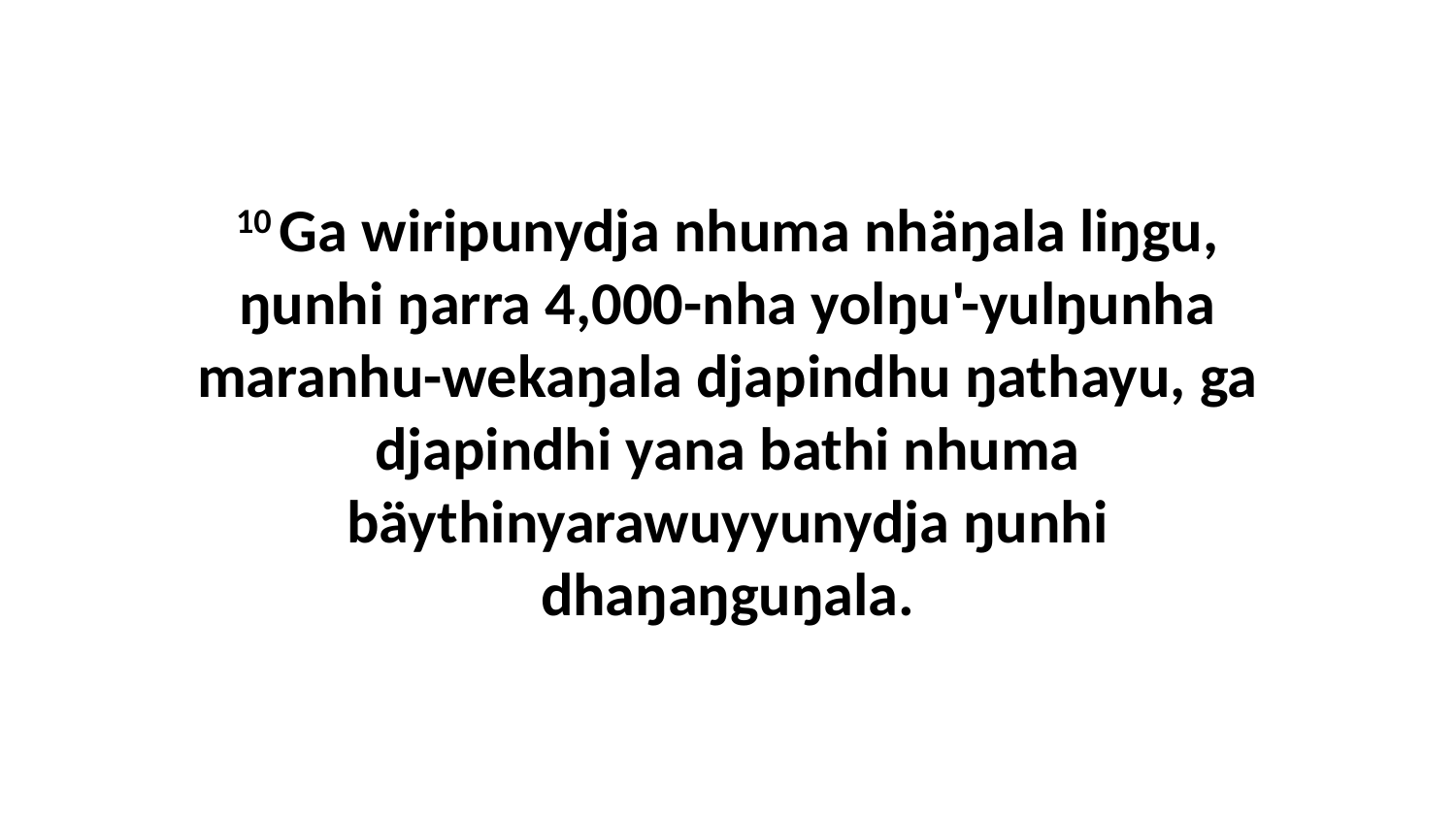

10 Ga wiripunydja nhuma nhäŋala liŋgu, ŋunhi ŋarra 4,000-nha yolŋu'-yulŋunha maranhu-wekaŋala djapindhu ŋathayu, ga djapindhi yana bathi nhuma bäythinyarawuyyunydja ŋunhi dhaŋaŋguŋala.